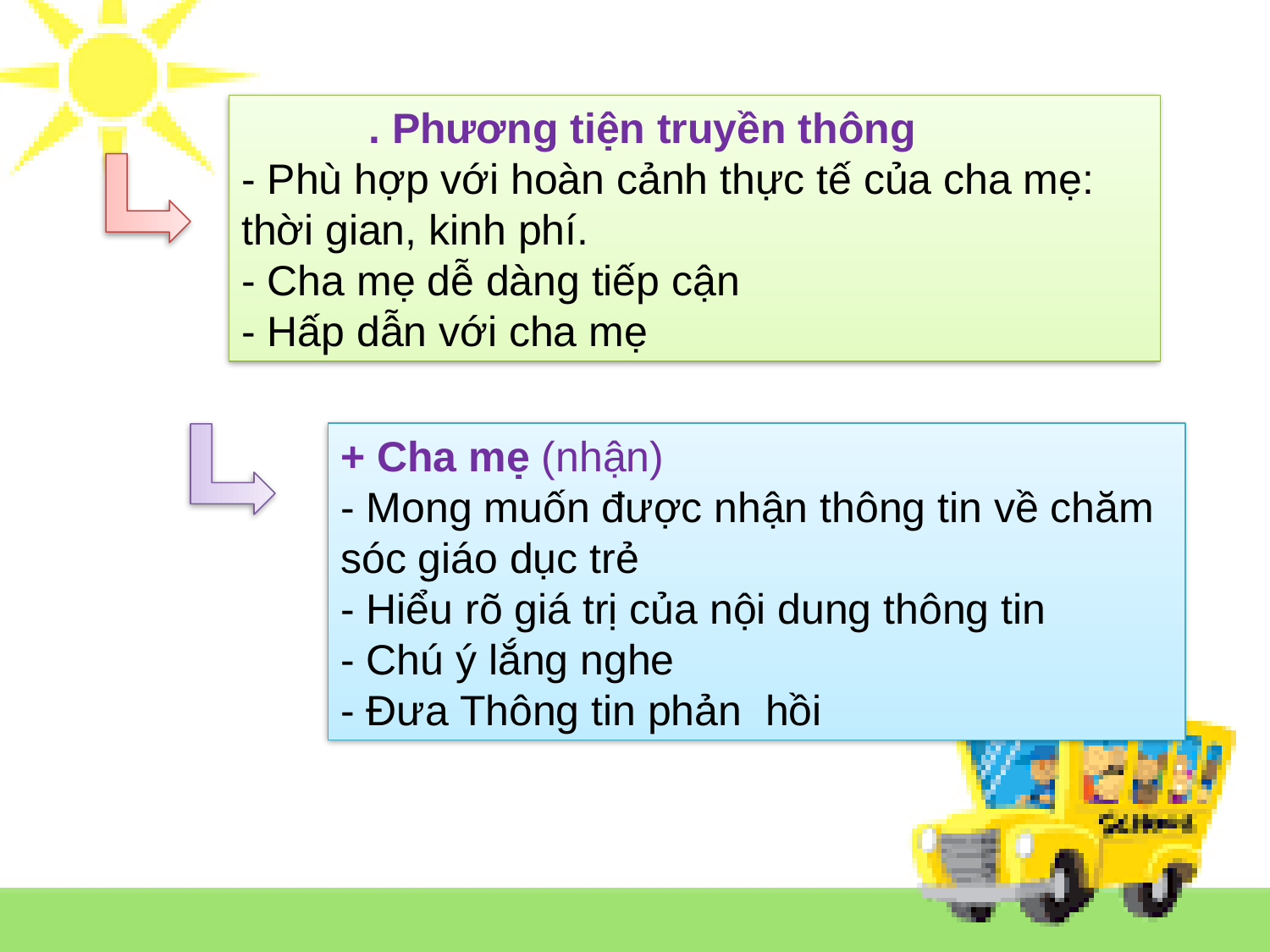

. Phương tiện truyền thông
- Phù hợp với hoàn cảnh thực tế của cha mẹ: thời gian, kinh phí.
- Cha mẹ dễ dàng tiếp cận
- Hấp dẫn với cha mẹ

+ Cha mẹ (nhận)
- Mong muốn được nhận thông tin về chăm sóc giáo dục trẻ
- Hiểu rõ giá trị của nội dung thông tin
- Chú ý lắng nghe
- Đưa Thông tin phản  hồi